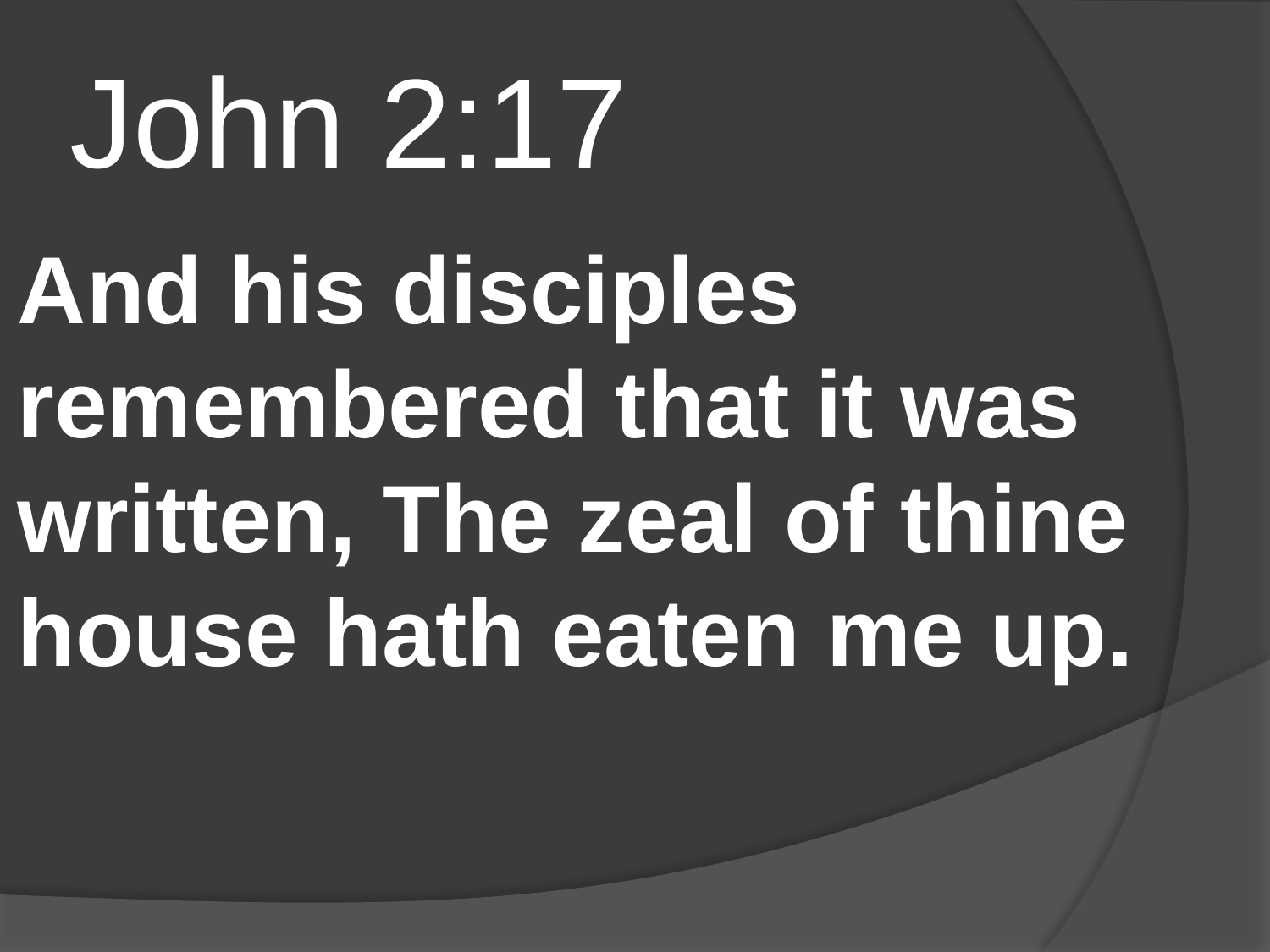

# John 2:17
And his disciples remembered that it was written, The zeal of thine house hath eaten me up.